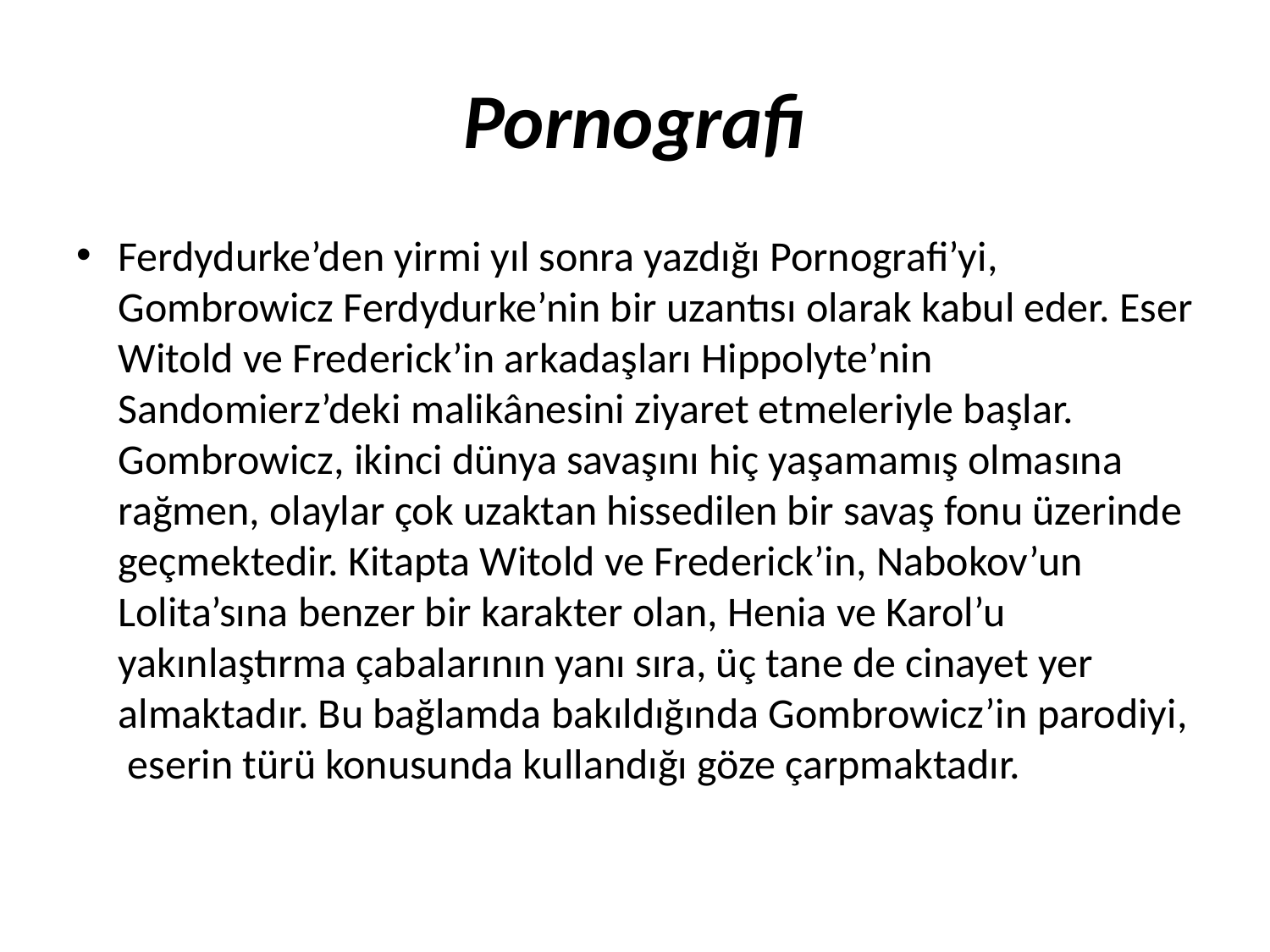

# Pornografi
Ferdydurke’den yirmi yıl sonra yazdığı Pornografi’yi, Gombrowicz Ferdydurke’nin bir uzantısı olarak kabul eder. Eser Witold ve Frederick’in arkadaşları Hippolyte’nin Sandomierz’deki malikânesini ziyaret etmeleriyle başlar. Gombrowicz, ikinci dünya savaşını hiç yaşamamış olmasına rağmen, olaylar çok uzaktan hissedilen bir savaş fonu üzerinde geçmektedir. Kitapta Witold ve Frederick’in, Nabokov’un Lolita’sına benzer bir karakter olan, Henia ve Karol’u yakınlaştırma çabalarının yanı sıra, üç tane de cinayet yer almaktadır. Bu bağlamda bakıldığında Gombrowicz’in parodiyi,  eserin türü konusunda kullandığı göze çarpmaktadır.